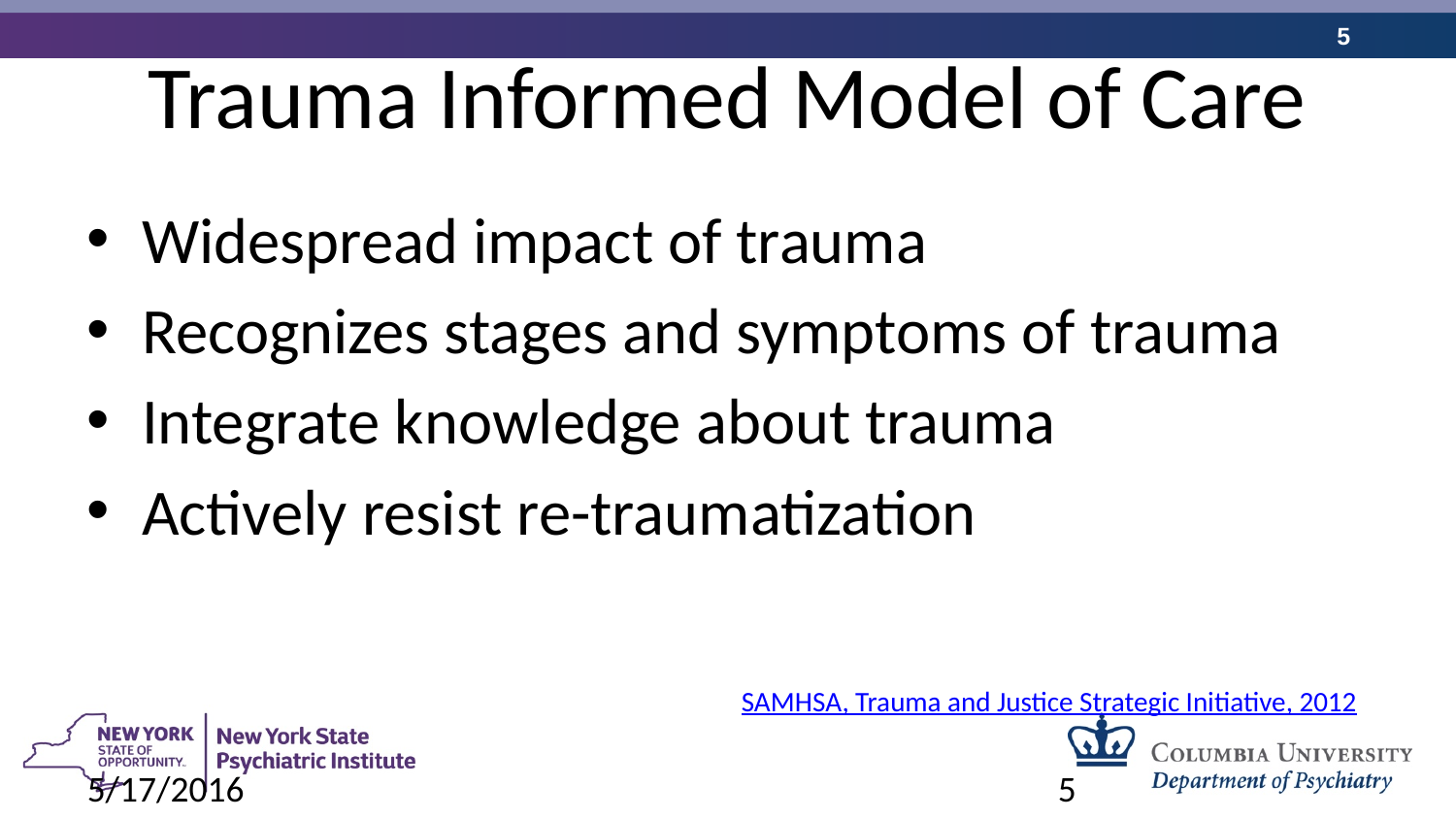

# Trauma Informed Model of Care
Widespread impact of trauma
Recognizes stages and symptoms of trauma
Integrate knowledge about trauma
Actively resist re-traumatization

SAMHSA, Trauma and Justice Strategic Initiative, 2012
5/17/2016
5